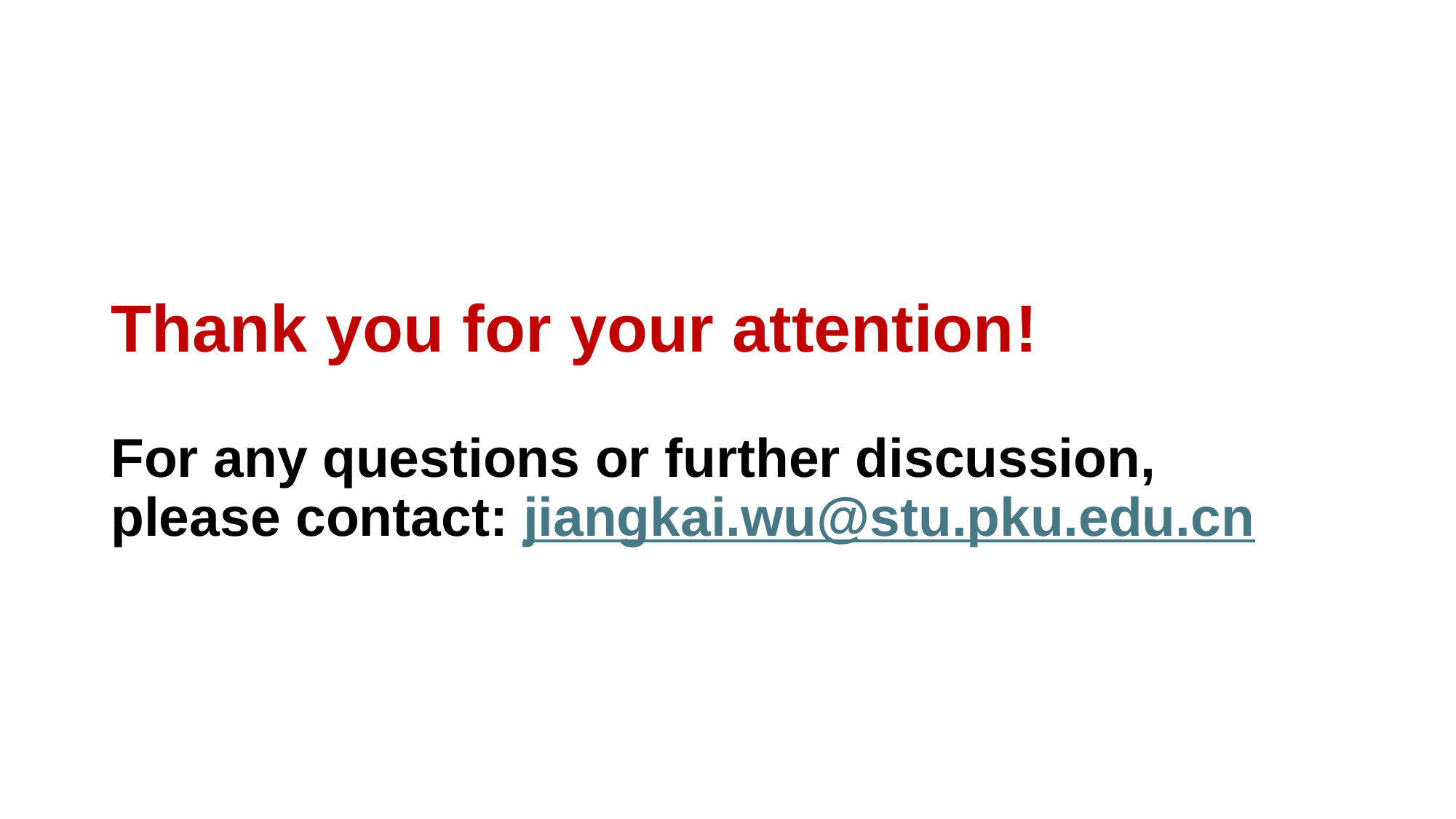

# Thank you for your attention!
For any questions or further discussion,
please contact: jiangkai.wu@stu.pku.edu.cn